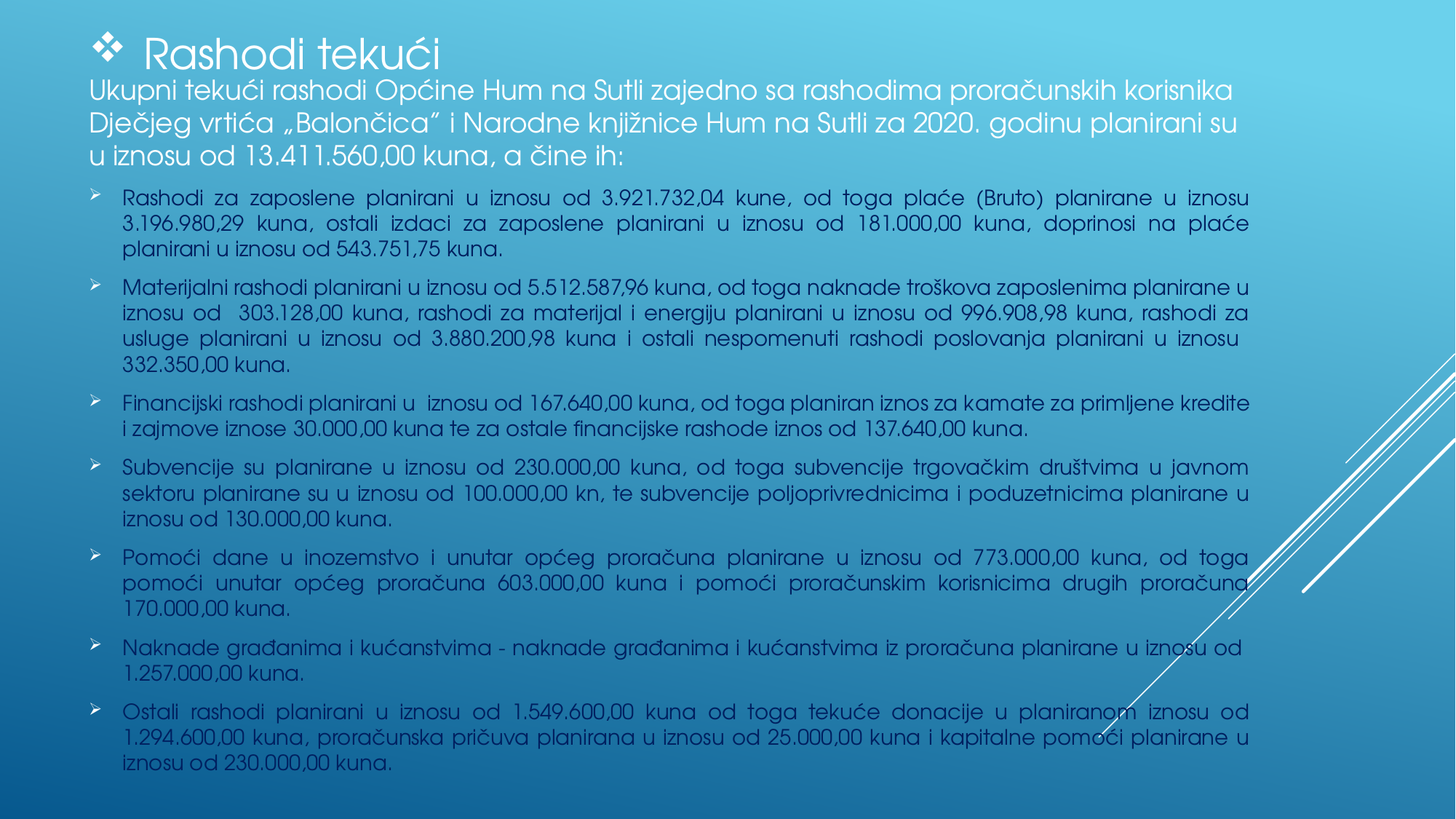

# Rashodi tekući
Ukupni tekući rashodi Općine Hum na Sutli zajedno sa rashodima proračunskih korisnika Dječjeg vrtića „Balončica” i Narodne knjižnice Hum na Sutli za 2020. godinu planirani su u iznosu od 13.411.560,00 kuna, a čine ih:
Rashodi za zaposlene planirani u iznosu od 3.921.732,04 kune, od toga plaće (Bruto) planirane u iznosu 3.196.980,29 kuna, ostali izdaci za zaposlene planirani u iznosu od 181.000,00 kuna, doprinosi na plaće planirani u iznosu od 543.751,75 kuna.
Materijalni rashodi planirani u iznosu od 5.512.587,96 kuna, od toga naknade troškova zaposlenima planirane u iznosu od  303.128,00 kuna, rashodi za materijal i energiju planirani u iznosu od 996.908,98 kuna, rashodi za usluge planirani u iznosu od 3.880.200,98 kuna i ostali nespomenuti rashodi poslovanja planirani u iznosu  332.350,00 kuna.
Financijski rashodi planirani u  iznosu od 167.640,00 kuna, od toga planiran iznos za kamate za primljene kredite i zajmove iznose 30.000,00 kuna te za ostale financijske rashode iznos od 137.640,00 kuna.
Subvencije su planirane u iznosu od 230.000,00 kuna, od toga subvencije trgovačkim društvima u javnom sektoru planirane su u iznosu od 100.000,00 kn, te subvencije poljoprivrednicima i poduzetnicima planirane u iznosu od 130.000,00 kuna.
Pomoći dane u inozemstvo i unutar općeg proračuna planirane u iznosu od 773.000,00 kuna, od toga pomoći unutar općeg proračuna 603.000,00 kuna i pomoći proračunskim korisnicima drugih proračuna 170.000,00 kuna.
Naknade građanima i kućanstvima - naknade građanima i kućanstvima iz proračuna planirane u iznosu od  1.257.000,00 kuna.
Ostali rashodi planirani u iznosu od 1.549.600,00 kuna od toga tekuće donacije u planiranom iznosu od 1.294.600,00 kuna, proračunska pričuva planirana u iznosu od 25.000,00 kuna i kapitalne pomoći planirane u iznosu od 230.000,00 kuna.